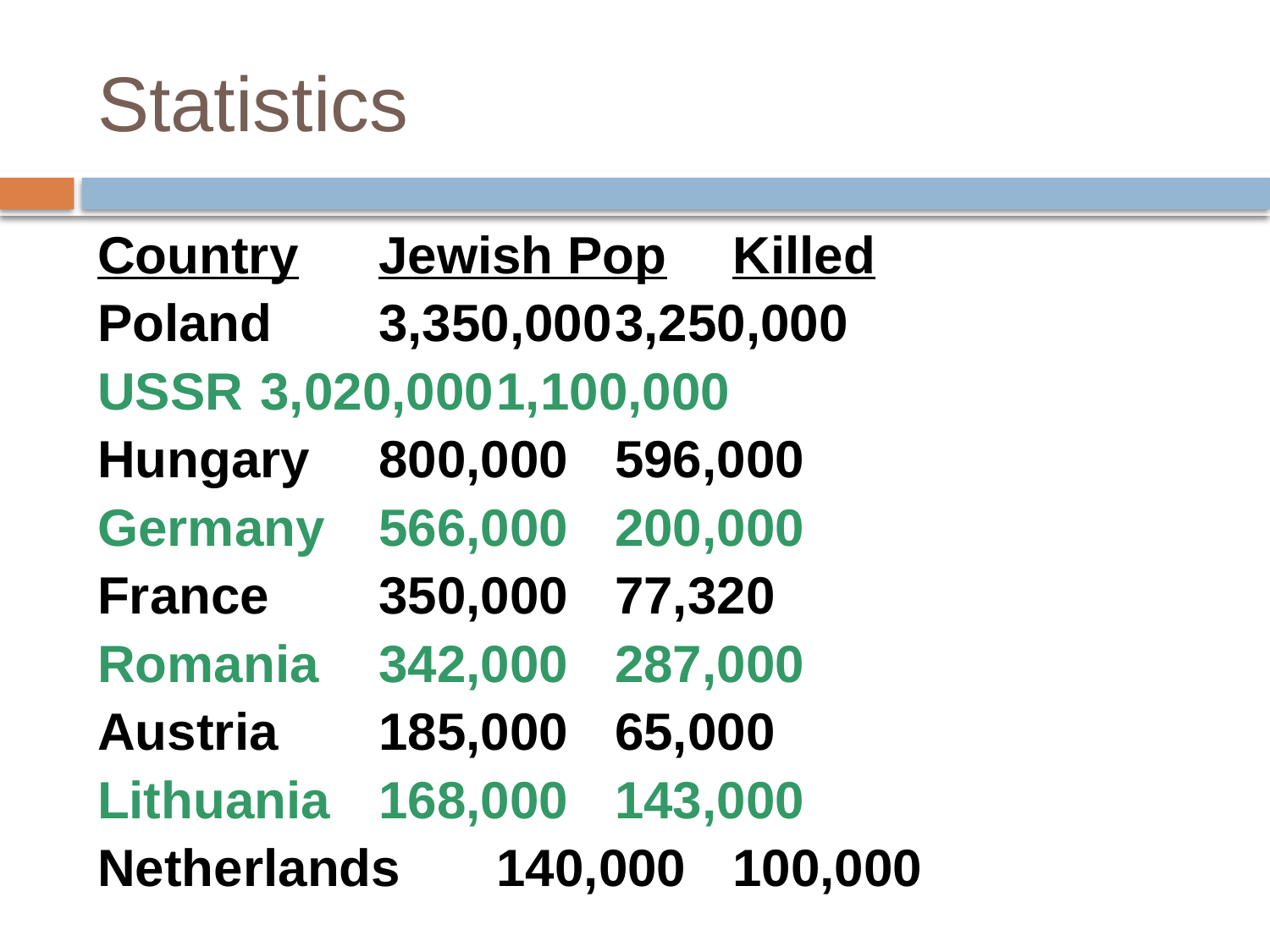

# Statistics
Country		Jewish Pop		Killed
Poland		3,350,000		3,250,000
USSR		3,020,000		1,100,000
Hungary		800,000		596,000
Germany		566,000		200,000
France		350,000		77,320
Romania		342,000		287,000
Austria		185,000		65,000
Lithuania		168,000		143,000
Netherlands	140,000		100,000